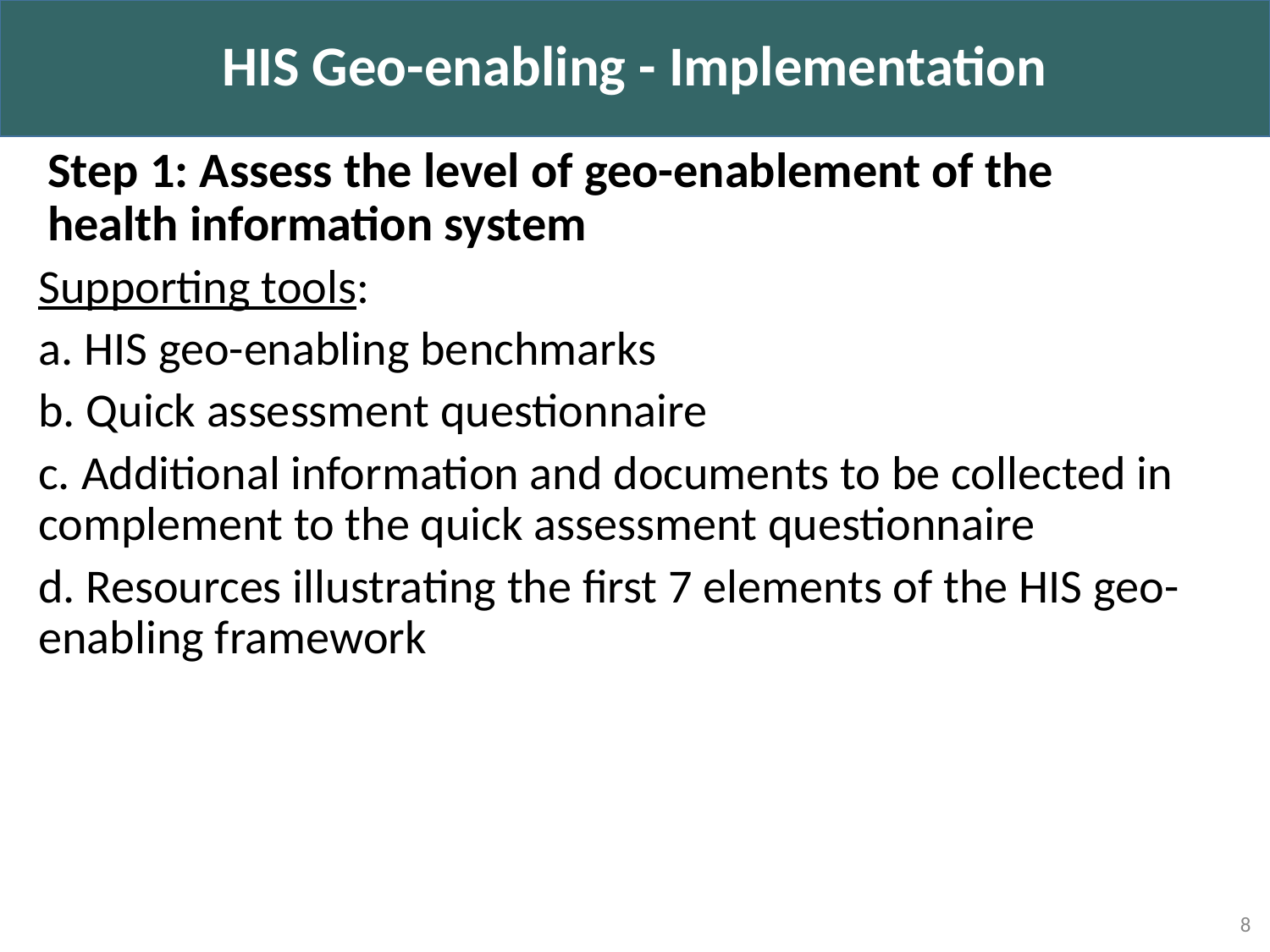

HIS Geo-enabling - Implementation
Step 1: Assess the level of geo-enablement of the health information system
Supporting tools:
a. HIS geo-enabling benchmarks
b. Quick assessment questionnaire
c. Additional information and documents to be collected in complement to the quick assessment questionnaire
d. Resources illustrating the first 7 elements of the HIS geo-enabling framework
8